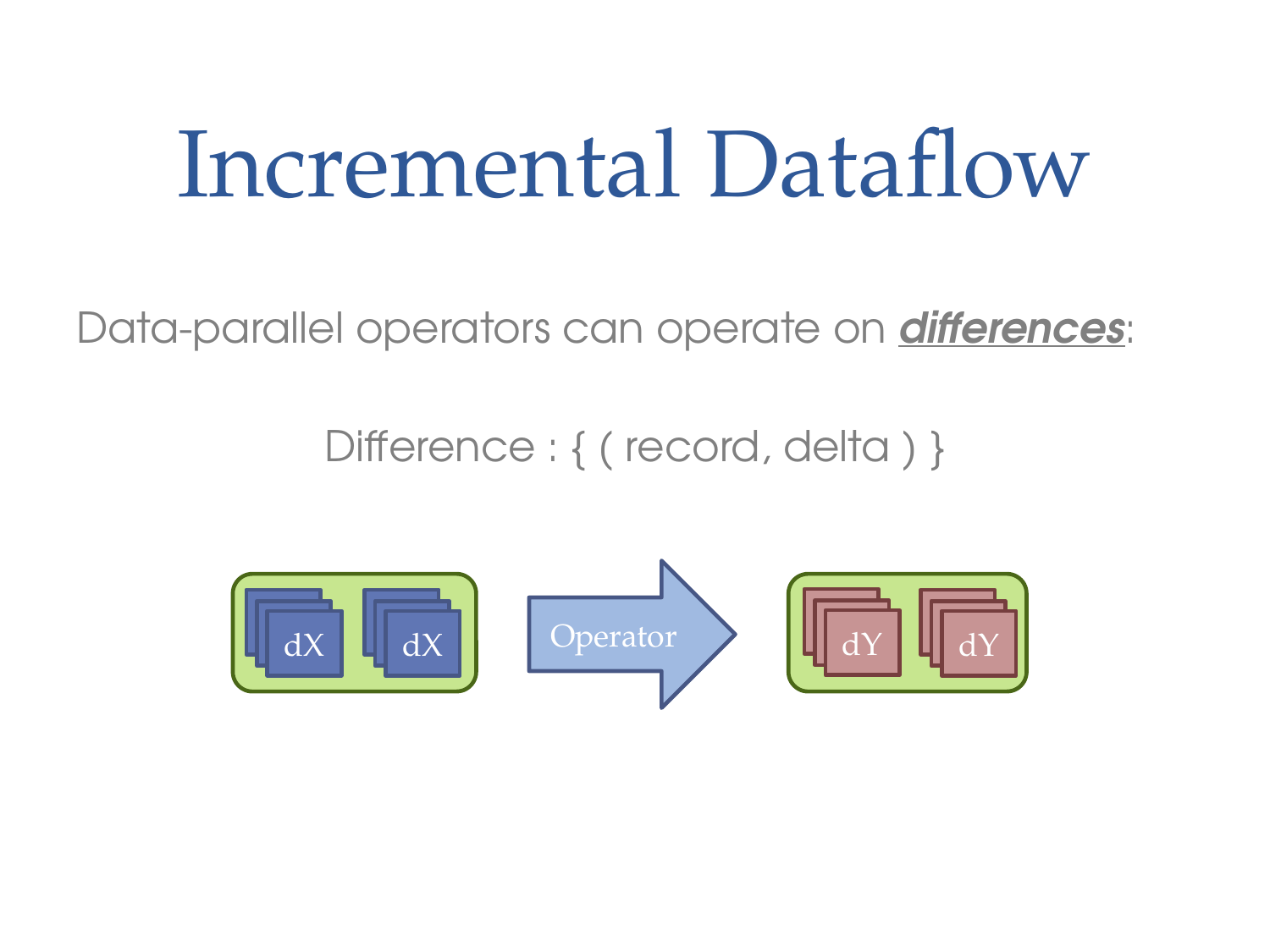

# Incremental Dataflow

Data-parallel operators can operate on differences:

Difference : { ( record, delta ) }
Operator

dY

dX

dX

dY